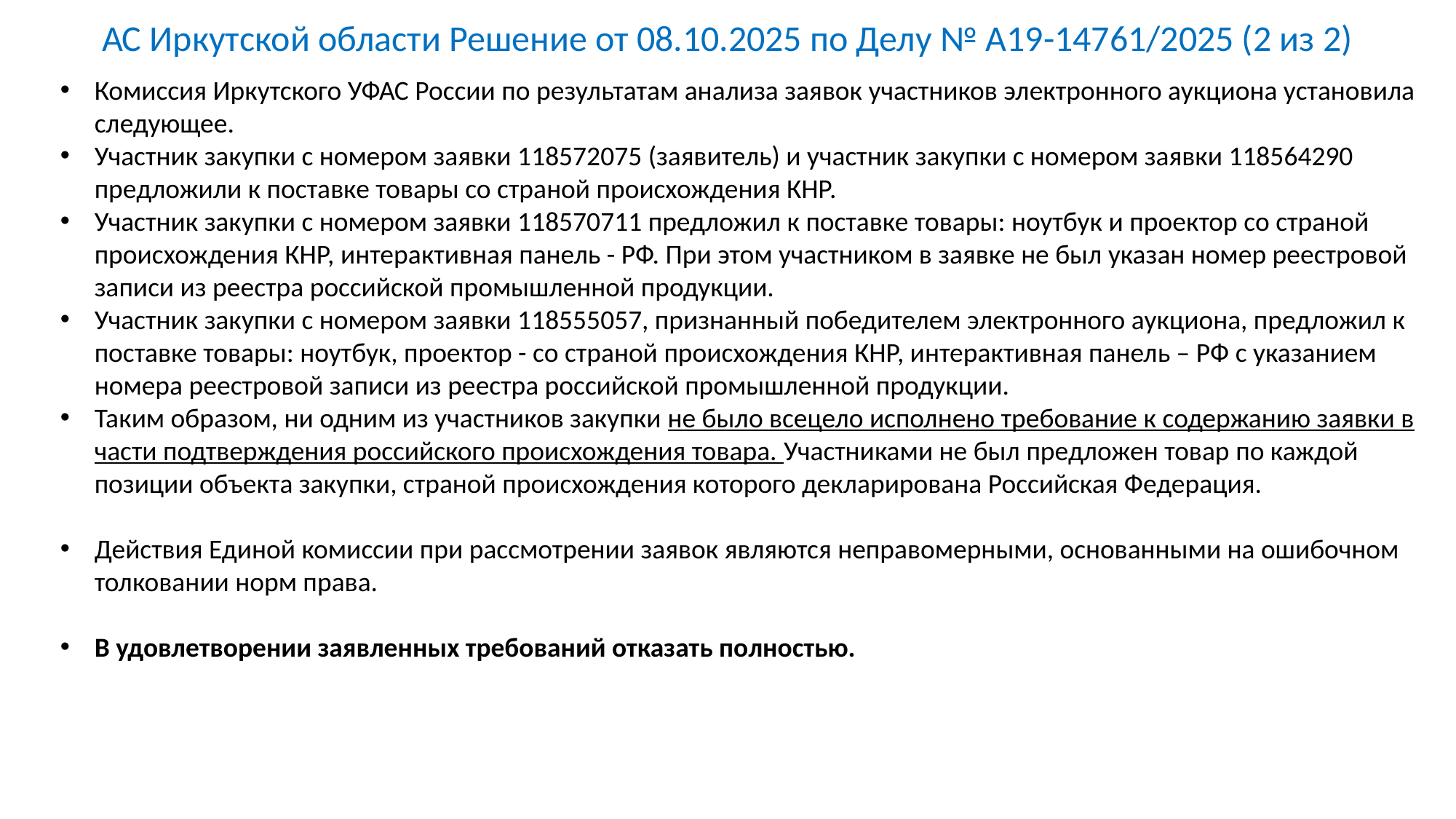

# АС Иркутской области Решение от 08.10.2025 по Делу № А19-14761/2025 (2 из 2)
Комиссия Иркутского УФАС России по результатам анализа заявок участников электронного аукциона установила следующее.
Участник закупки с номером заявки 118572075 (заявитель) и участник закупки с номером заявки 118564290 предложили к поставке товары со страной происхождения КНР.
Участник закупки с номером заявки 118570711 предложил к поставке товары: ноутбук и проектор со страной происхождения КНР, интерактивная панель - РФ. При этом участником в заявке не был указан номер реестровой записи из реестра российской промышленной продукции.
Участник закупки с номером заявки 118555057, признанный победителем электронного аукциона, предложил к поставке товары: ноутбук, проектор - со страной происхождения КНР, интерактивная панель – РФ с указанием номера реестровой записи из реестра российской промышленной продукции.
Таким образом, ни одним из участников закупки не было всецело исполнено требование к содержанию заявки в части подтверждения российского происхождения товара. Участниками не был предложен товар по каждой позиции объекта закупки, страной происхождения которого декларирована Российская Федерация.

Действия Единой комиссии при рассмотрении заявок являются неправомерными, основанными на ошибочном толковании норм права.

В удовлетворении заявленных требований отказать полностью.